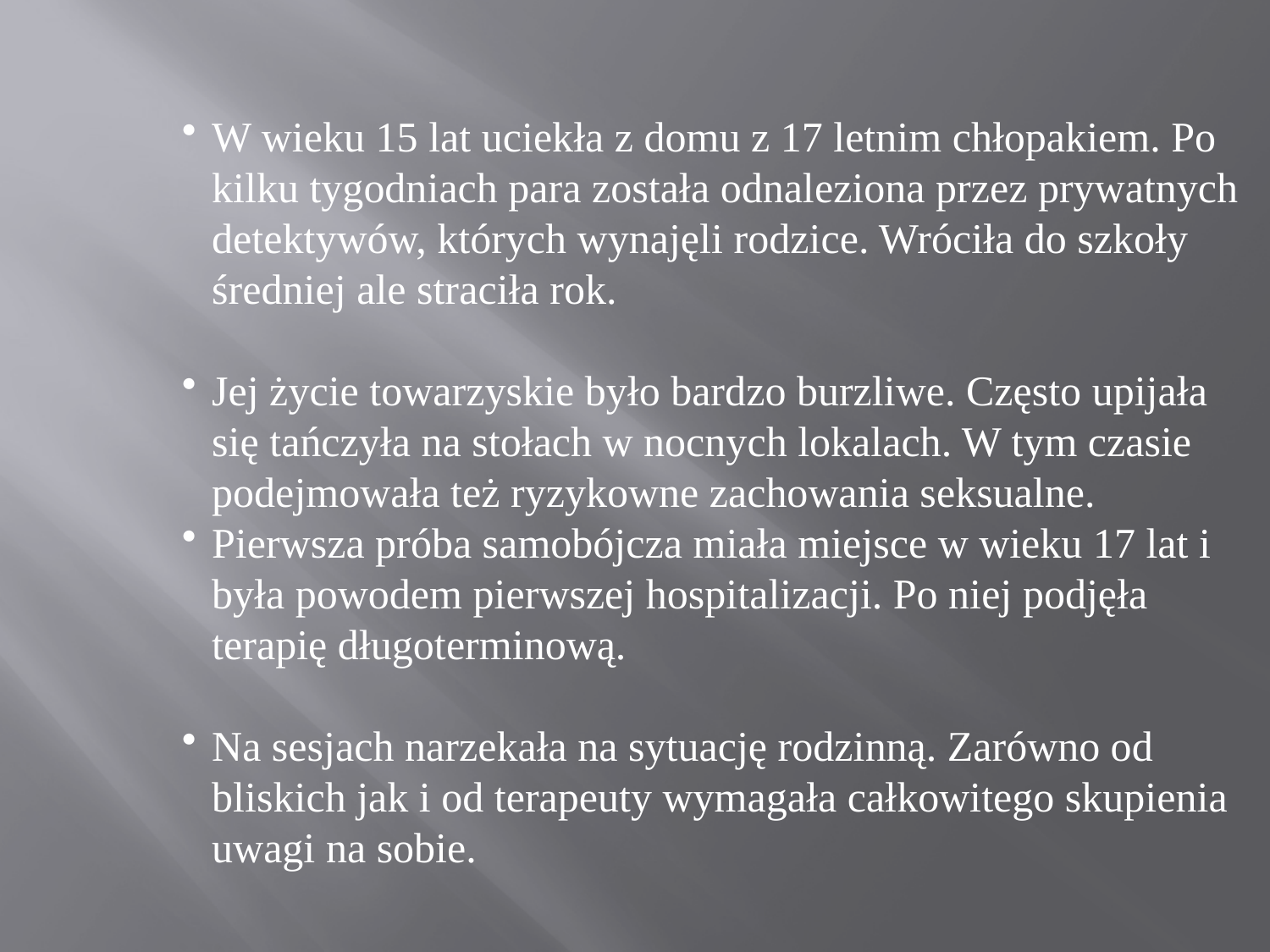

W wieku 15 lat uciekła z domu z 17 letnim chłopakiem. Po kilku tygodniach para została odnaleziona przez prywatnych detektywów, których wynajęli rodzice. Wróciła do szkoły średniej ale straciła rok.

Jej życie towarzyskie było bardzo burzliwe. Często upijała się tańczyła na stołach w nocnych lokalach. W tym czasie  podejmowała też ryzykowne zachowania seksualne.
Pierwsza próba samobójcza miała miejsce w wieku 17 lat i była powodem pierwszej hospitalizacji. Po niej podjęła terapię długoterminową.

Na sesjach narzekała na sytuację rodzinną. Zarówno od bliskich jak i od terapeuty wymagała całkowitego skupienia uwagi na sobie.